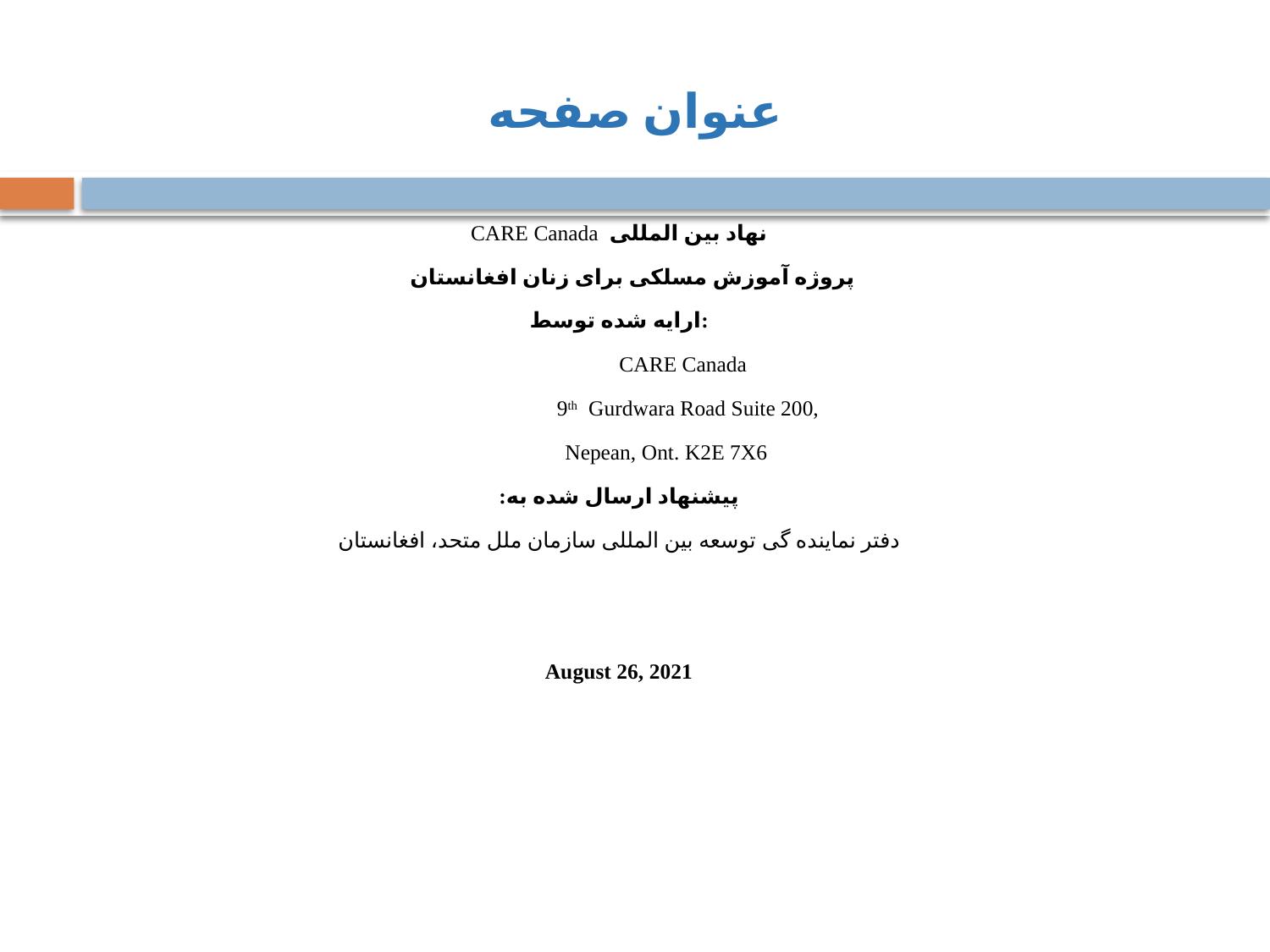

عنوان صفحه
نهاد بین المللی  CARE Canada
	پروژه‌ آموزش مسلکی برای زنان افغانستان
ارایه شده توسط:
                            CARE Canada
                          9th  Gurdwara Road Suite 200,
                            Nepean, Ont. K2E 7X6
پیشنهاد ارسال شده به:
دفتر نماینده گی توسعه بین المللی سازمان ملل متحد، افغانستان
 
August 26, 2021